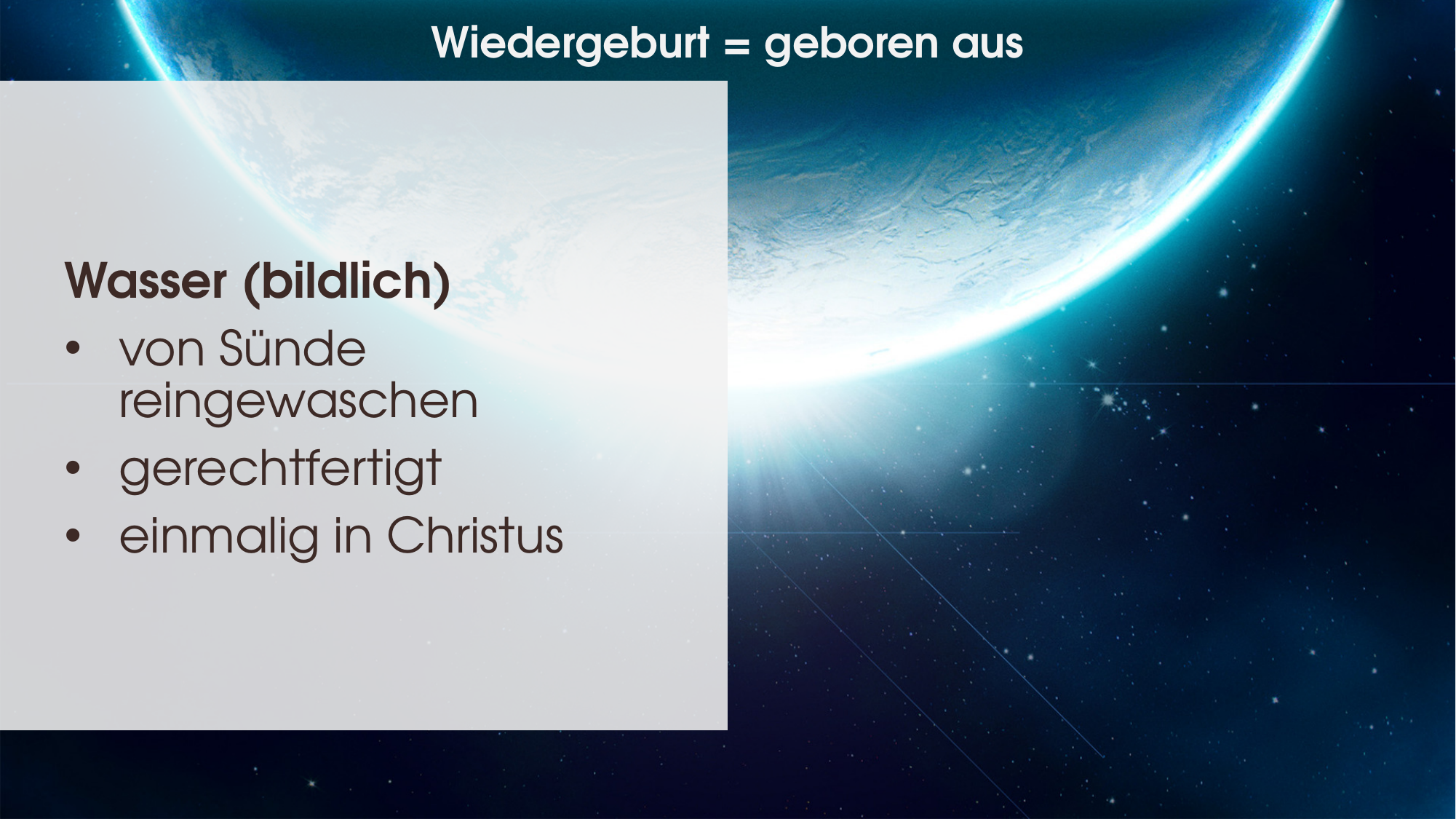

Wiedergeburt = geboren aus

Wasser (bildlich)
von Sünde reingewaschen
gerechtfertigt
einmalig in Christus